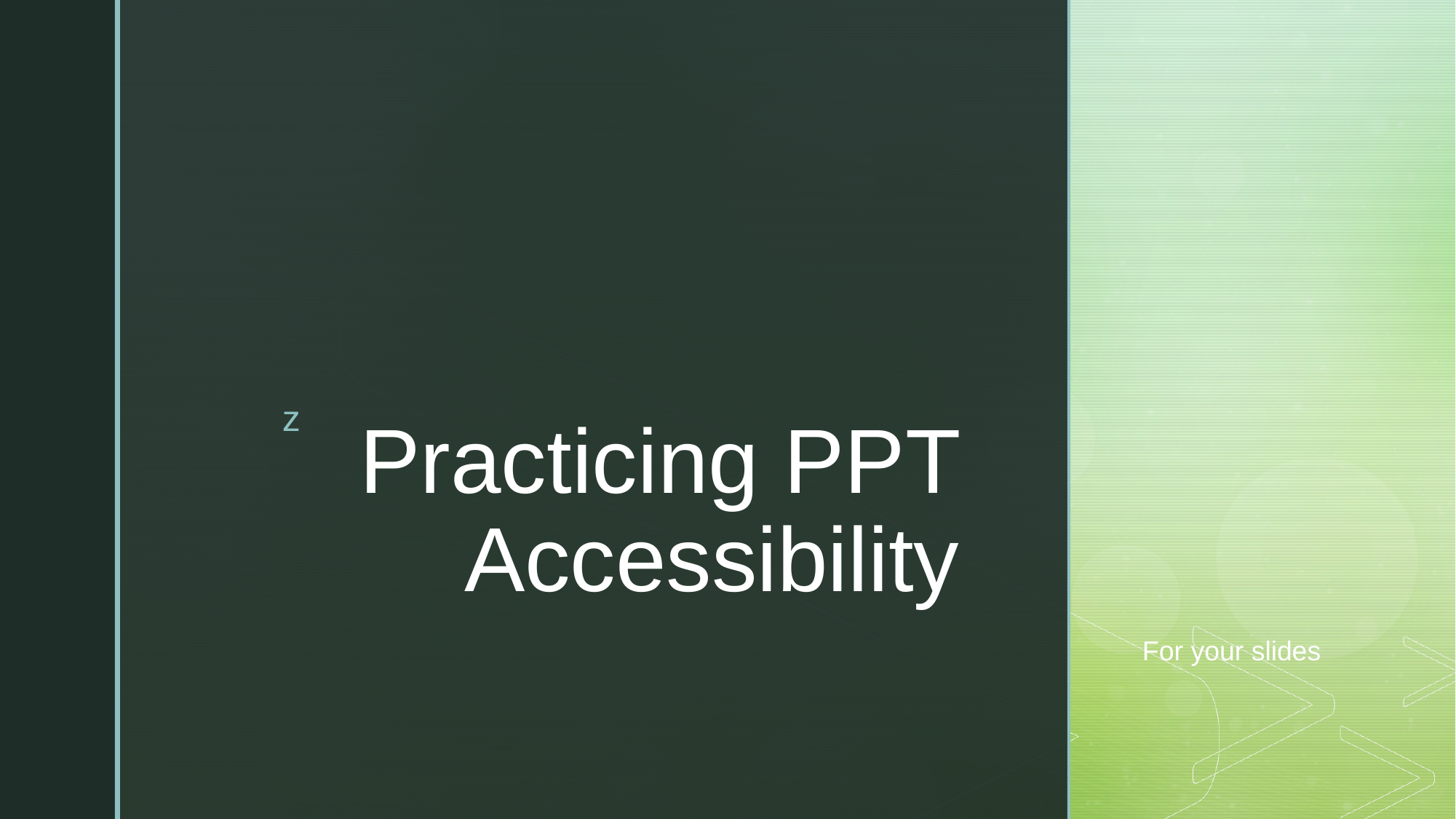

# Practicing PPT Accessibility
For your slides